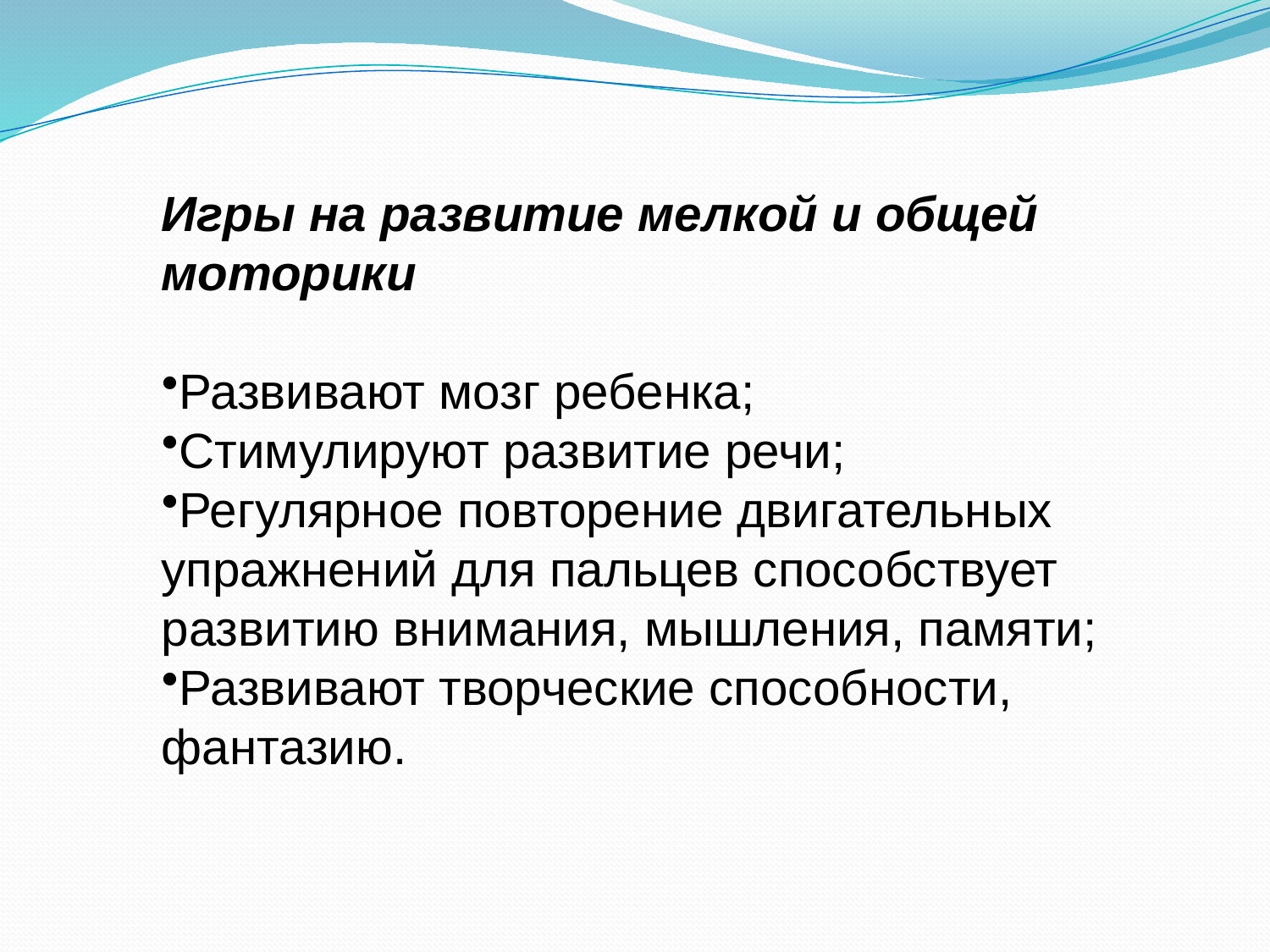

Игры на развитие мелкой и общей моторики

Развивают мозг ребенка;
Стимулируют развитие речи;
Регулярное повторение двигательных упражнений для пальцев способствует развитию внимания, мышления, памяти;
Развивают творческие способности, фантазию.